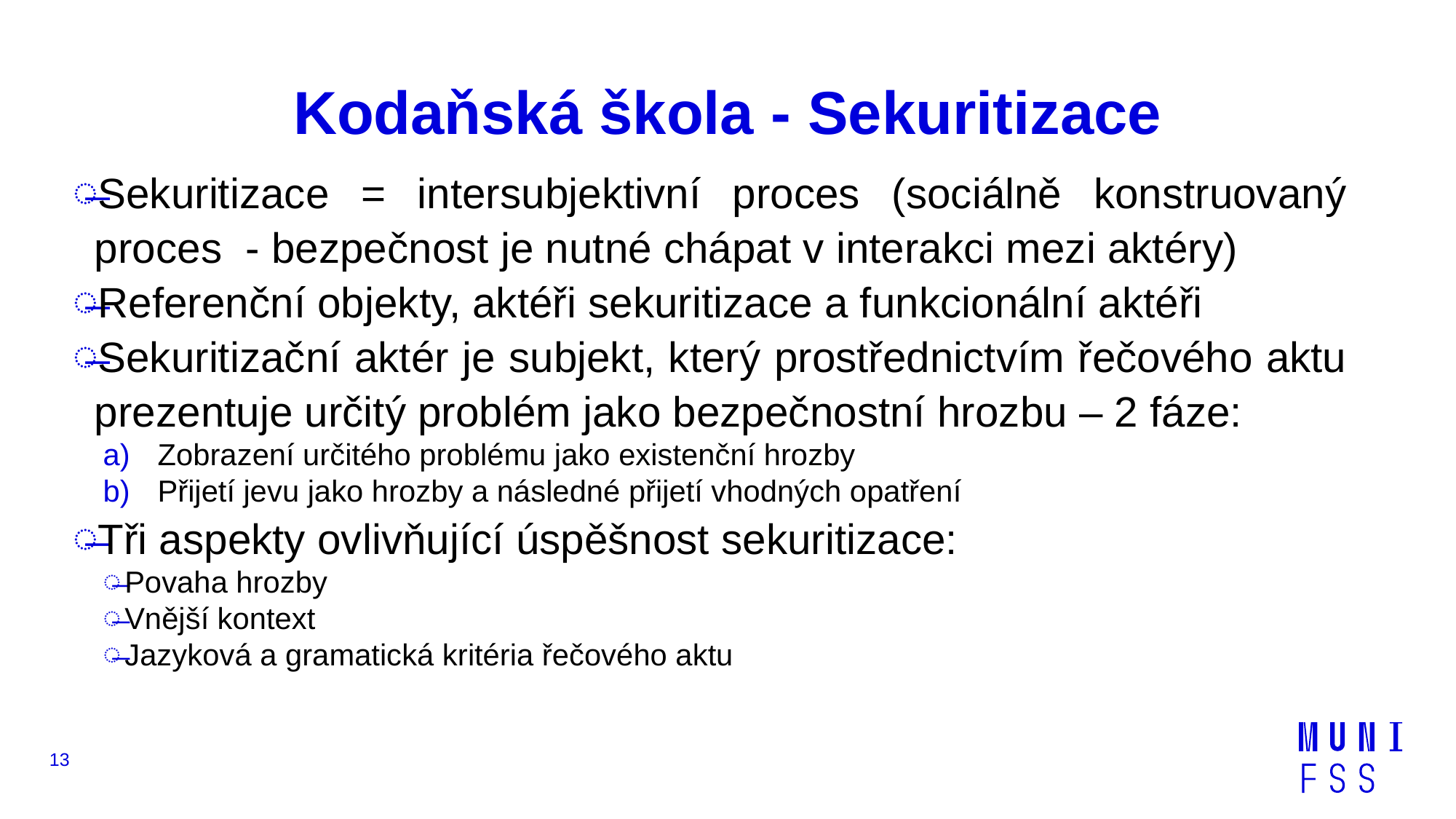

# Kodaňská škola - Sekuritizace
Sekuritizace = intersubjektivní proces (sociálně konstruovaný proces  - bezpečnost je nutné chápat v interakci mezi aktéry)
Referenční objekty, aktéři sekuritizace a funkcionální aktéři
Sekuritizační aktér je subjekt, který prostřednictvím řečového aktu prezentuje určitý problém jako bezpečnostní hrozbu – 2 fáze:
Zobrazení určitého problému jako existenční hrozby
Přijetí jevu jako hrozby a následné přijetí vhodných opatření
Tři aspekty ovlivňující úspěšnost sekuritizace:
Povaha hrozby
Vnější kontext
Jazyková a gramatická kritéria řečového aktu

13